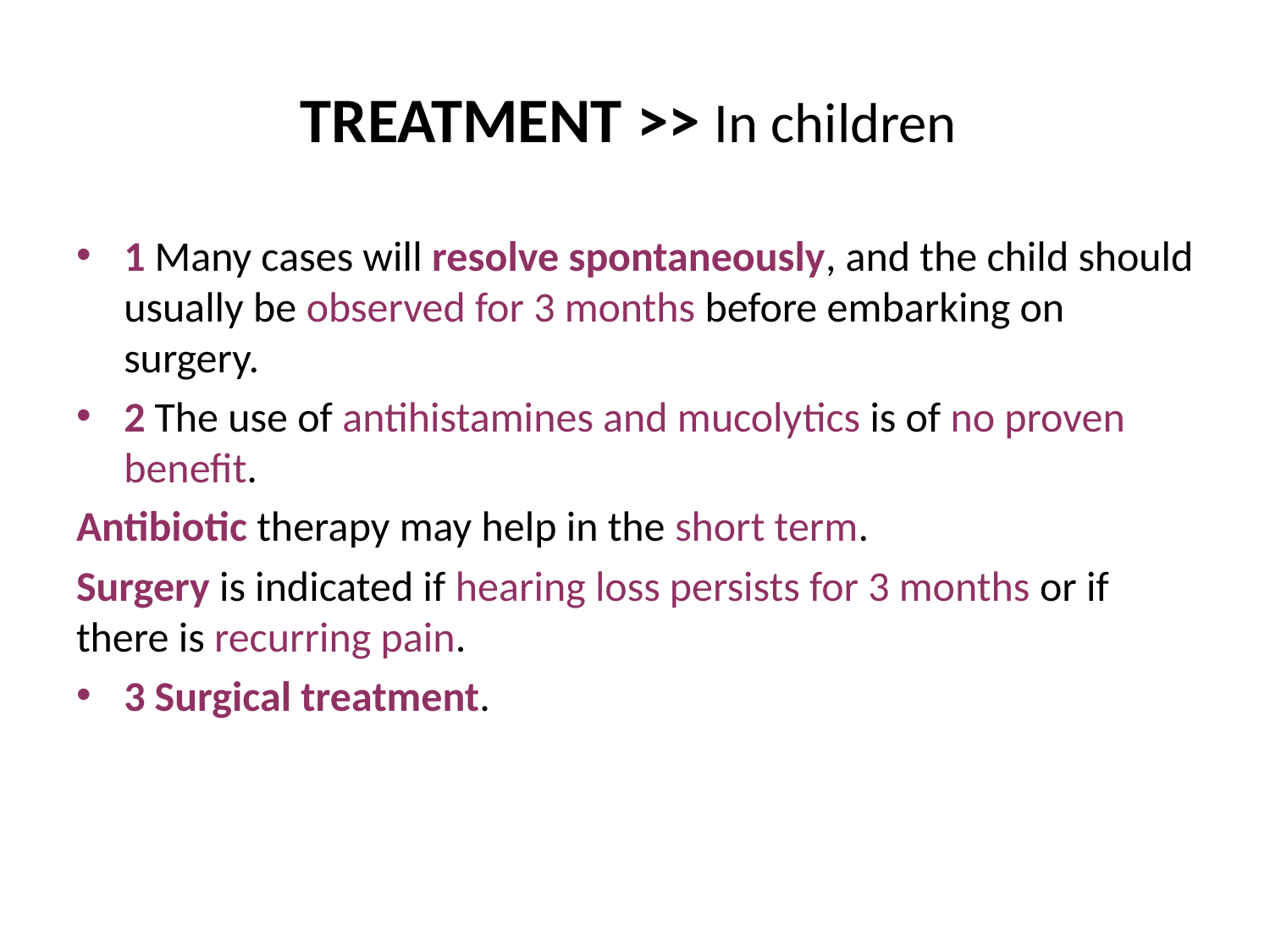

# TREATMENT >> In children
1 Many cases will resolve spontaneously, and the child should usually be observed for 3 months before embarking on surgery.
2 The use of antihistamines and mucolytics is of no proven benefit.
Antibiotic therapy may help in the short term.
Surgery is indicated if hearing loss persists for 3 months or if there is recurring pain.
3 Surgical treatment.